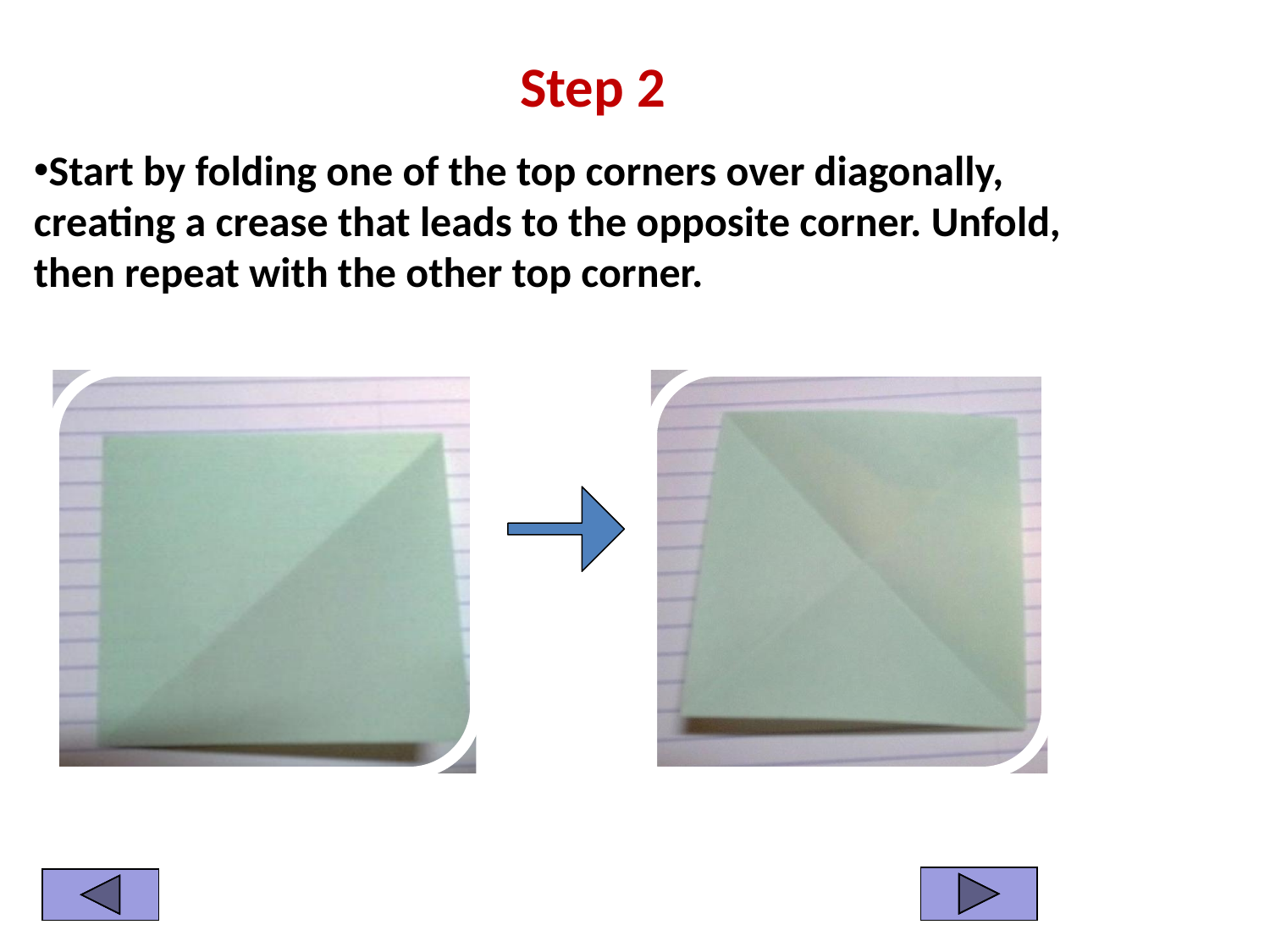

# Step 2
Start by folding one of the top corners over diagonally, creating a crease that leads to the opposite corner. Unfold, then repeat with the other top corner.